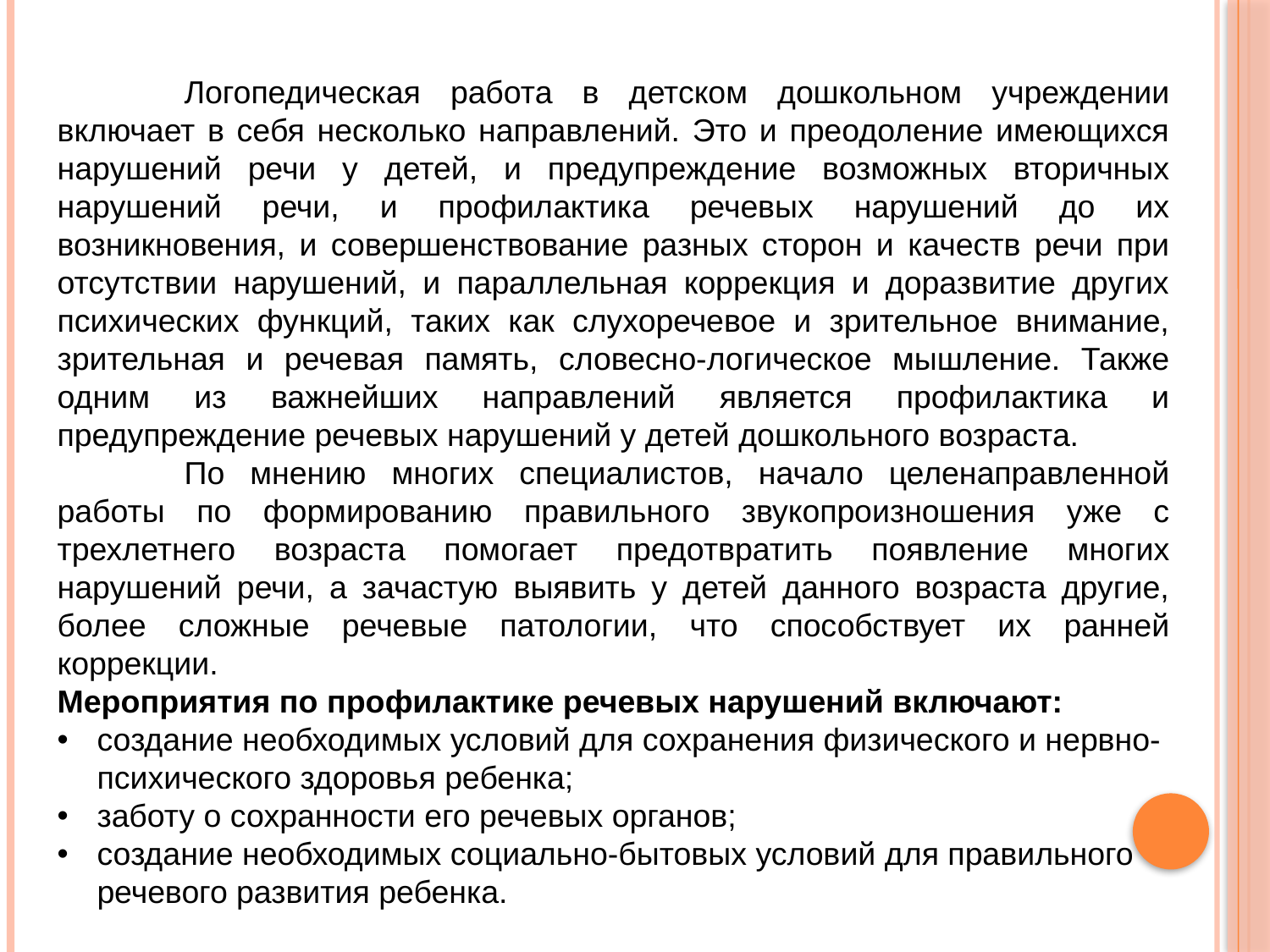

Логопедическая работа в детском дошкольном учреждении включает в себя несколько направлений. Это и преодоление имеющихся нарушений речи у детей, и предупреждение возможных вторичных нарушений речи, и профилактика речевых нарушений до их возникновения, и совершенствование разных сторон и качеств речи при отсутствии нарушений, и параллельная коррекция и доразвитие других психических функций, таких как слухоречевое и зрительное внимание, зрительная и речевая память, словесно-логическое мышление. Также одним из важнейших направлений является профилактика и предупреждение речевых нарушений у детей дошкольного возраста.
	По мнению многих специалистов, начало целенаправленной работы по формированию правильного звукопроизношения уже с трехлетнего возраста помогает предотвратить появление многих нарушений речи, а зачастую выявить у детей данного возраста другие, более сложные речевые патологии, что способствует их ранней коррекции.
Мероприятия по профилактике речевых нарушений включают:
создание необходимых условий для сохранения физического и нервно-психического здоровья ребенка;
заботу о сохранности его речевых органов;
создание необходимых социально-бытовых условий для правильного речевого развития ребенка.